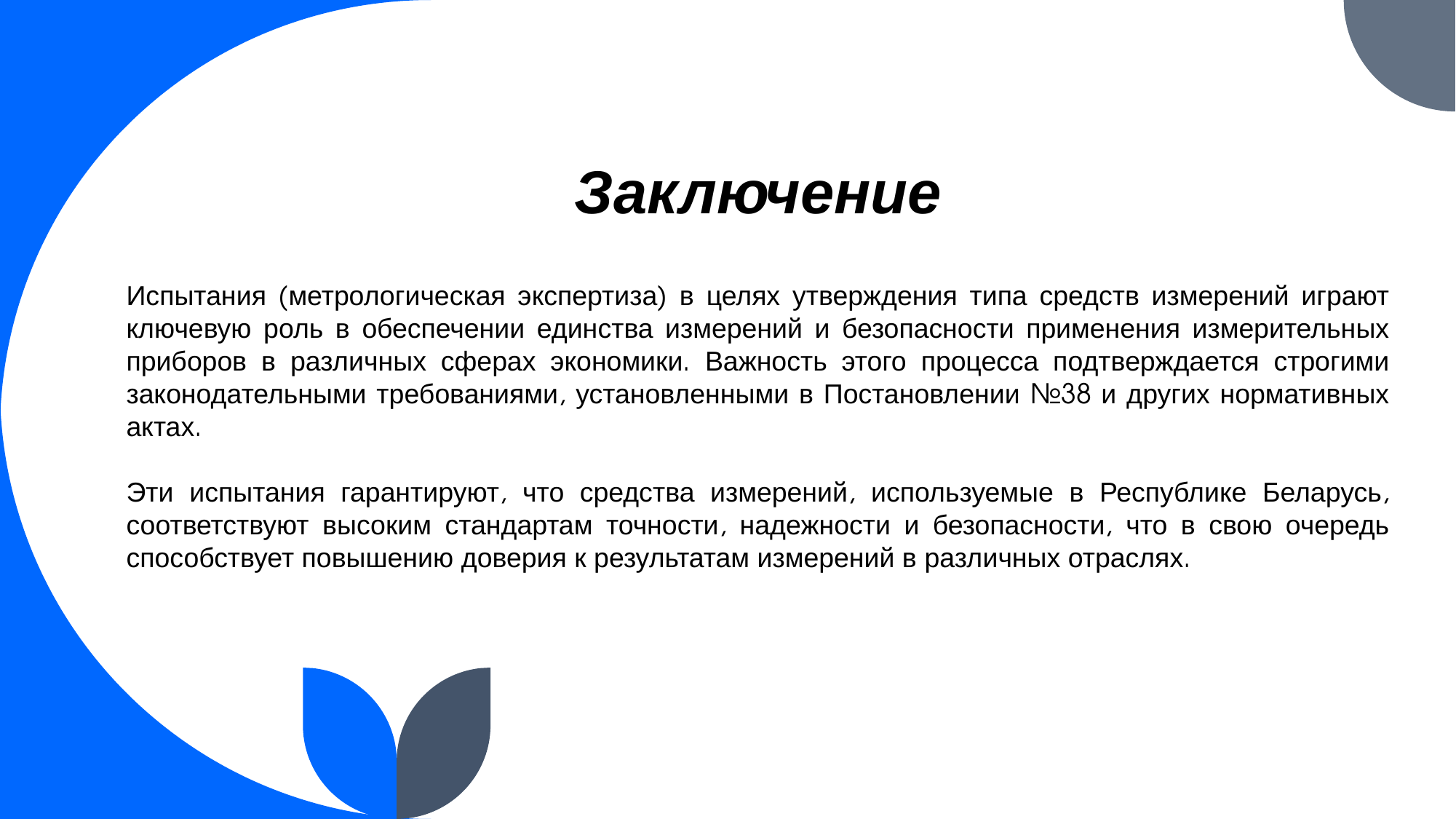

# Заключение
Испытания (метрологическая экспертиза) в целях утверждения типа средств измерений играют ключевую роль в обеспечении единства измерений и безопасности применения измерительных приборов в различных сферах экономики. Важность этого процесса подтверждается строгими законодательными требованиями, установленными в Постановлении №38 и других нормативных актах.

Эти испытания гарантируют, что средства измерений, используемые в Республике Беларусь, соответствуют высоким стандартам точности, надежности и безопасности, что в свою очередь способствует повышению доверия к результатам измерений в различных отраслях.